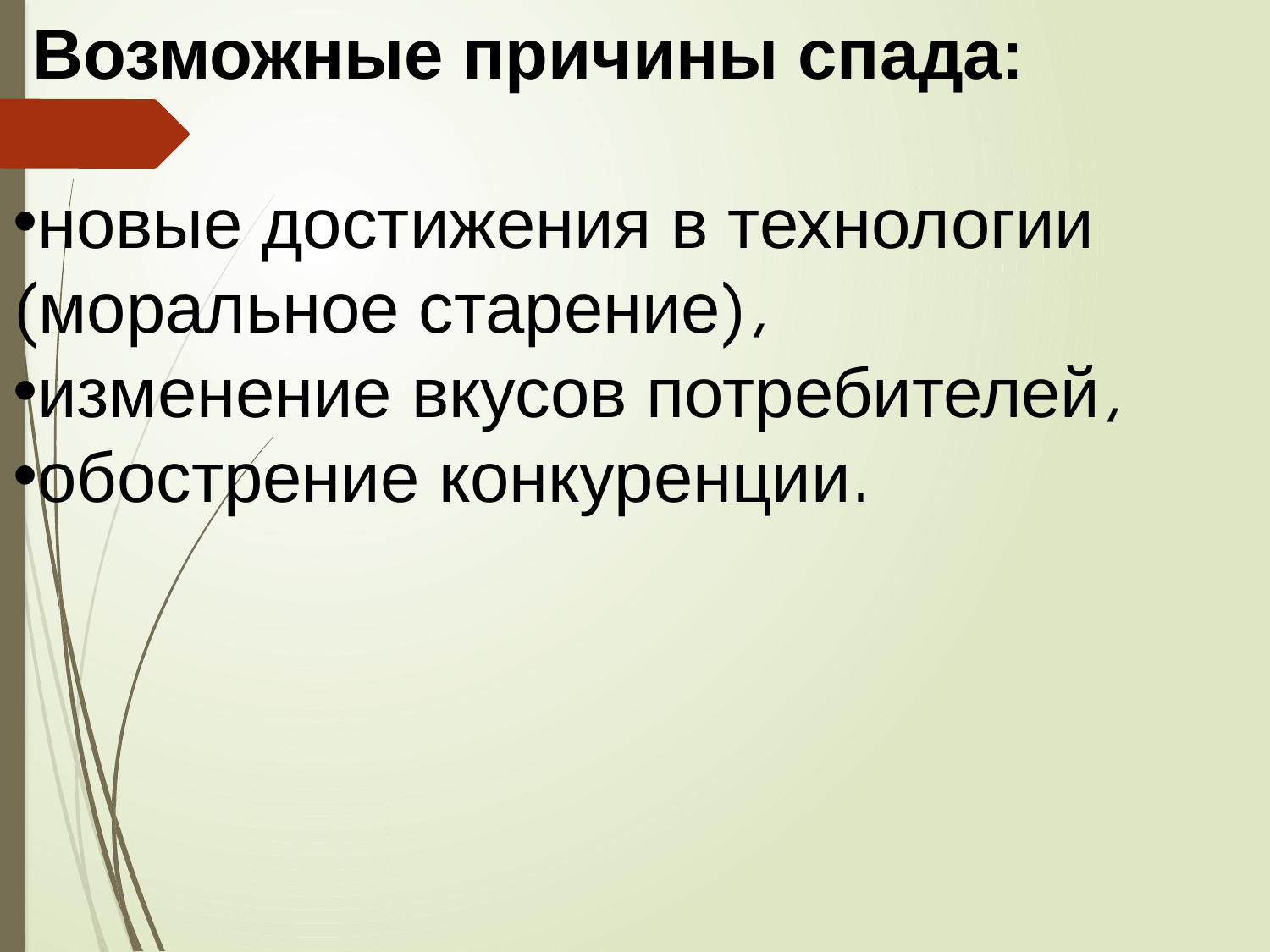

Возможные причины спада:

новые достижения в технологии (моральное старение),
изменение вкусов потребителей,
обострение конкуренции.